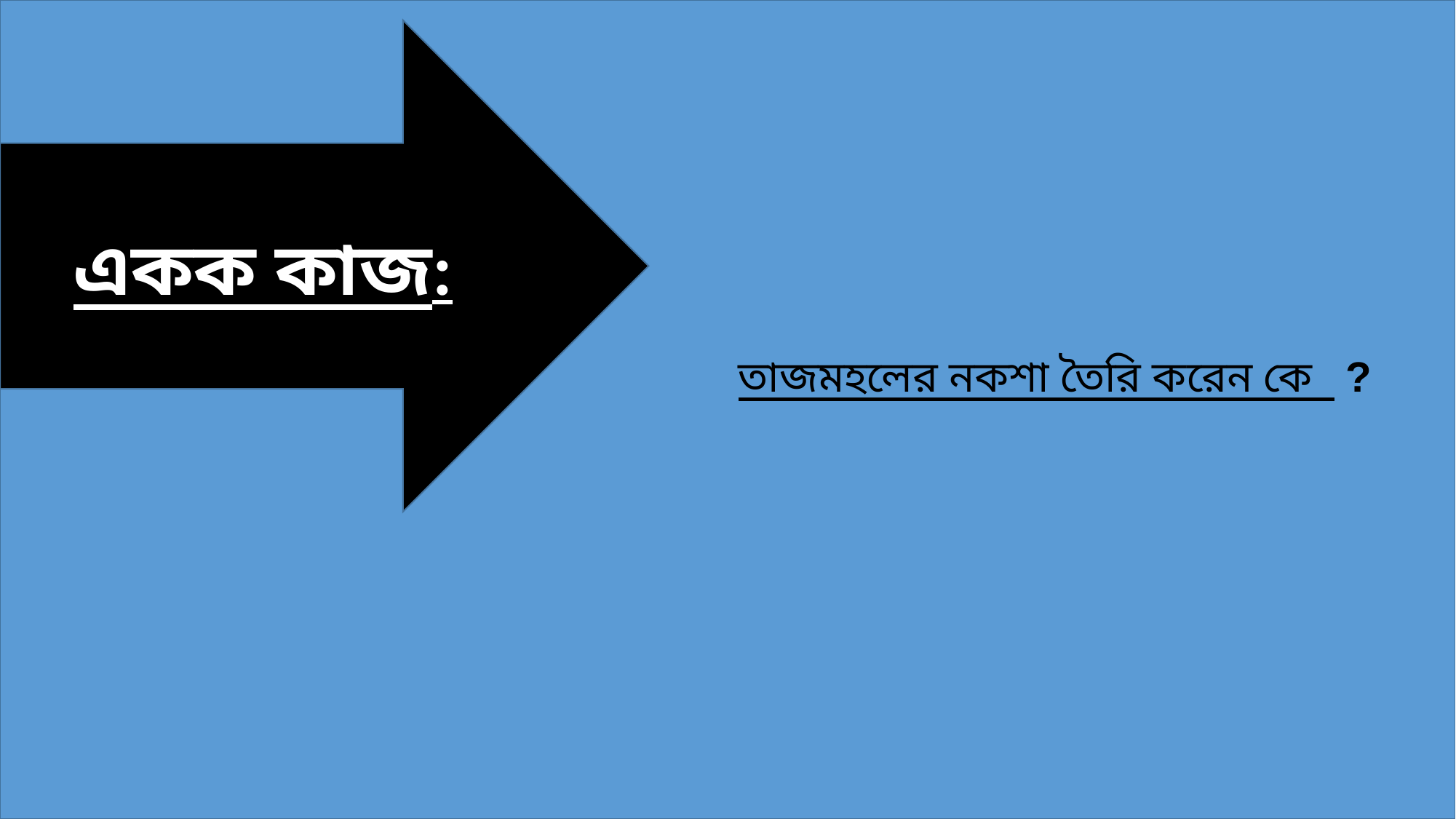

একক কাজ:
তাজমহলের নকশা তৈরি করেন কে   ?

14